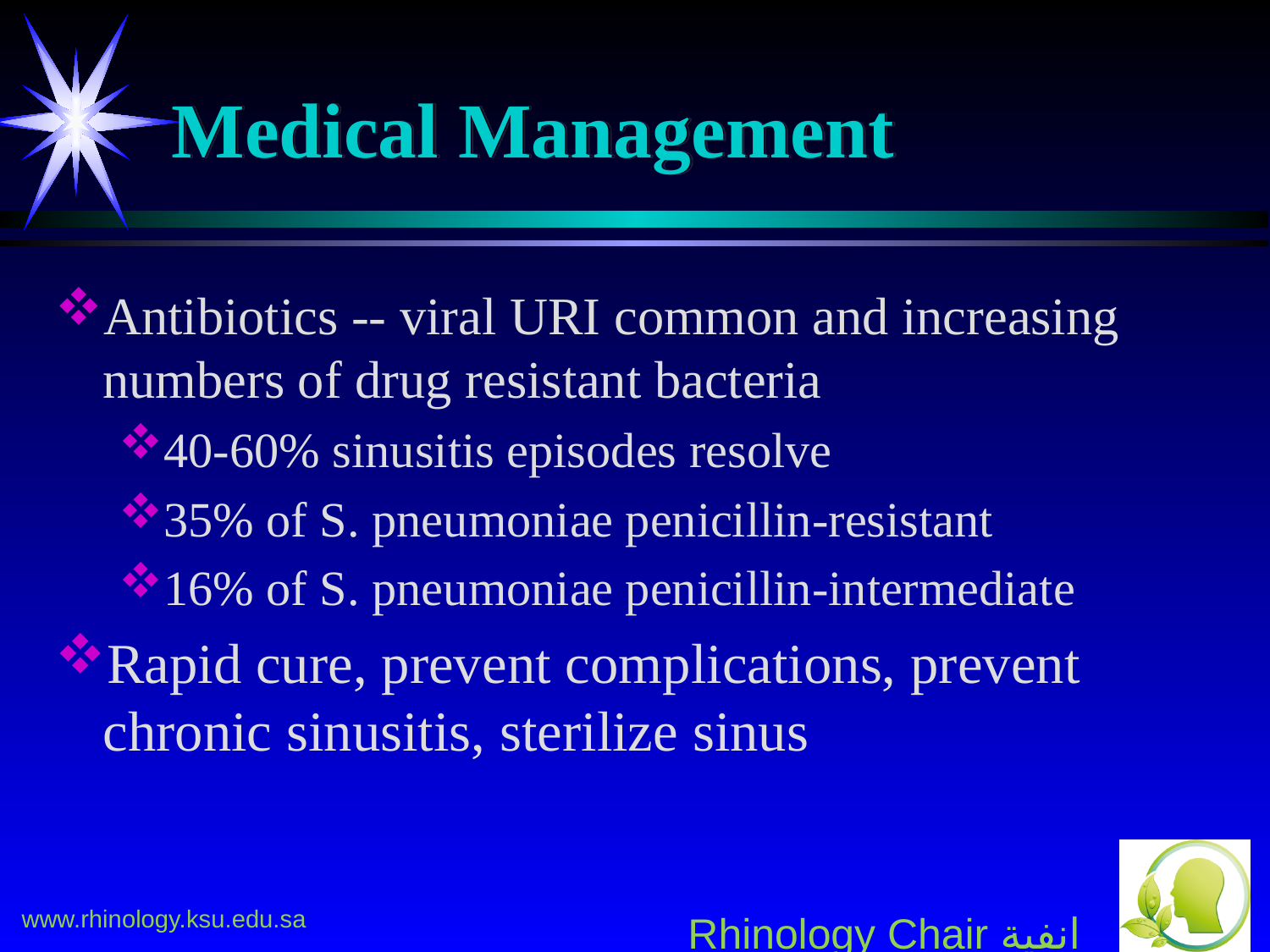

# Medical Management
Antibiotics -- viral URI common and increasing numbers of drug resistant bacteria
40-60% sinusitis episodes resolve
35% of S. pneumoniae penicillin-resistant
16% of S. pneumoniae penicillin-intermediate
Rapid cure, prevent complications, prevent chronic sinusitis, sterilize sinus